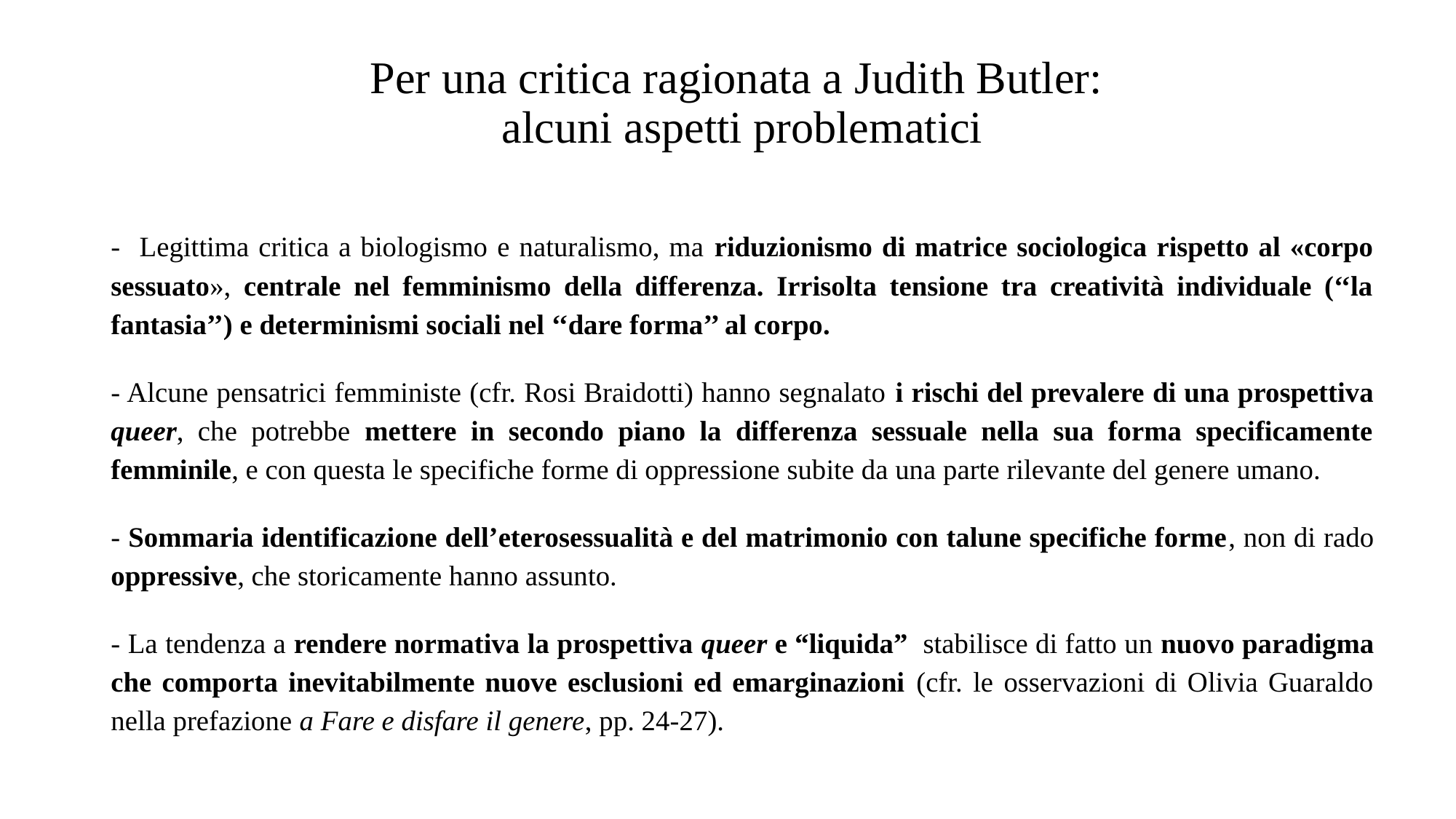

# Per una critica ragionata a Judith Butler: alcuni aspetti problematici
-  Legittima critica a biologismo e naturalismo, ma riduzionismo di matrice sociologica rispetto al «corpo sessuato», centrale nel femminismo della differenza. Irrisolta tensione tra creatività individuale (‘‘la fantasia’’) e determinismi sociali nel ‘‘dare forma’’ al corpo.
- Alcune pensatrici femministe (cfr. Rosi Braidotti) hanno segnalato i rischi del prevalere di una prospettiva queer, che potrebbe mettere in secondo piano la differenza sessuale nella sua forma specificamente femminile, e con questa le specifiche forme di oppressione subite da una parte rilevante del genere umano.
- Sommaria identificazione dell’eterosessualità e del matrimonio con talune specifiche forme, non di rado oppressive, che storicamente hanno assunto.
- La tendenza a rendere normativa la prospettiva queer e “liquida”  stabilisce di fatto un nuovo paradigma che comporta inevitabilmente nuove esclusioni ed emarginazioni (cfr. le osservazioni di Olivia Guaraldo nella prefazione a Fare e disfare il genere, pp. 24-27).